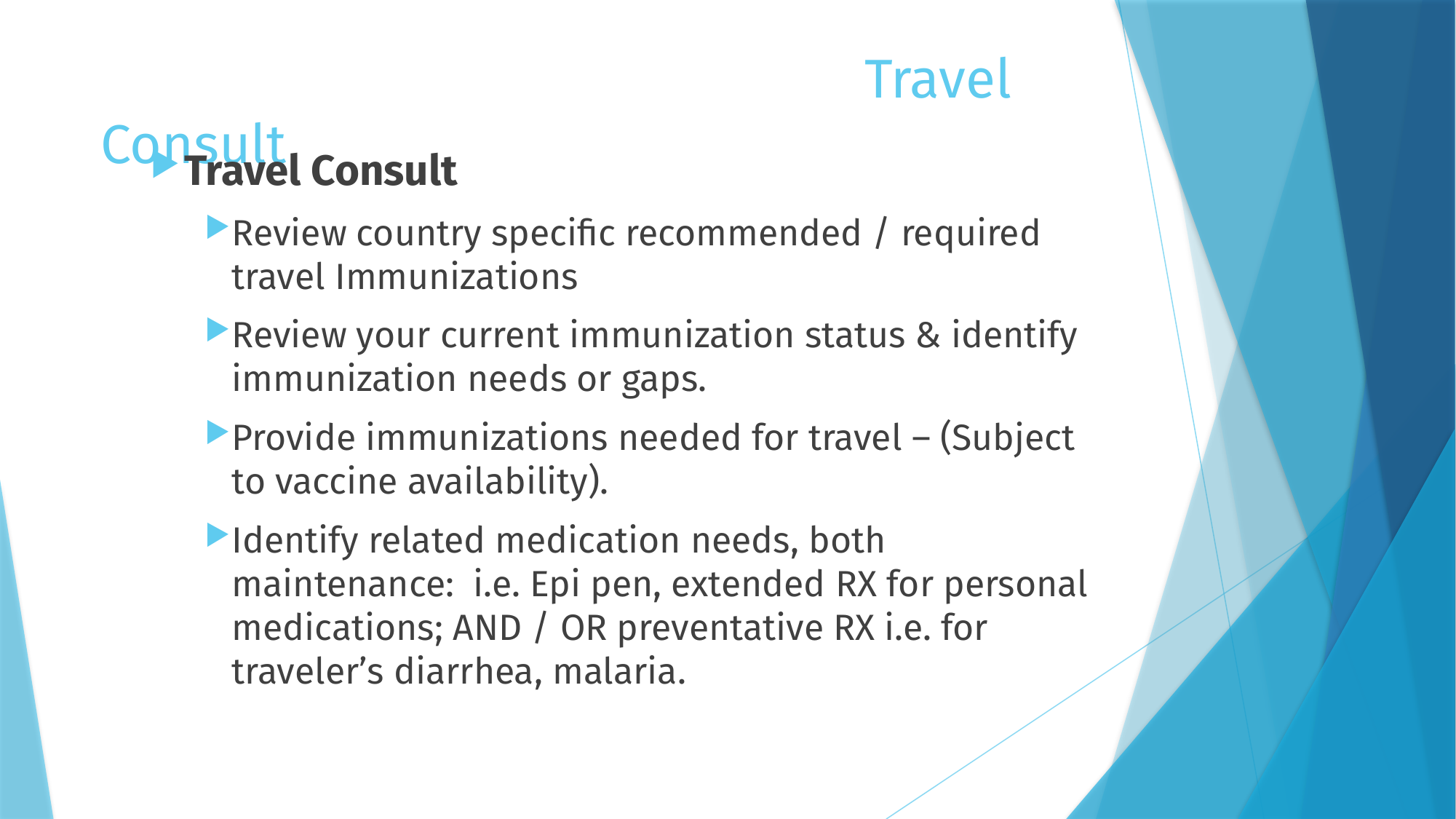

# Travel Consult
Travel Consult
Review country specific recommended / required travel Immunizations
Review your current immunization status & identify immunization needs or gaps.
Provide immunizations needed for travel – (Subject to vaccine availability).
Identify related medication needs, both maintenance:  i.e. Epi pen, extended RX for personal medications; AND / OR preventative RX i.e. for traveler’s diarrhea, malaria.